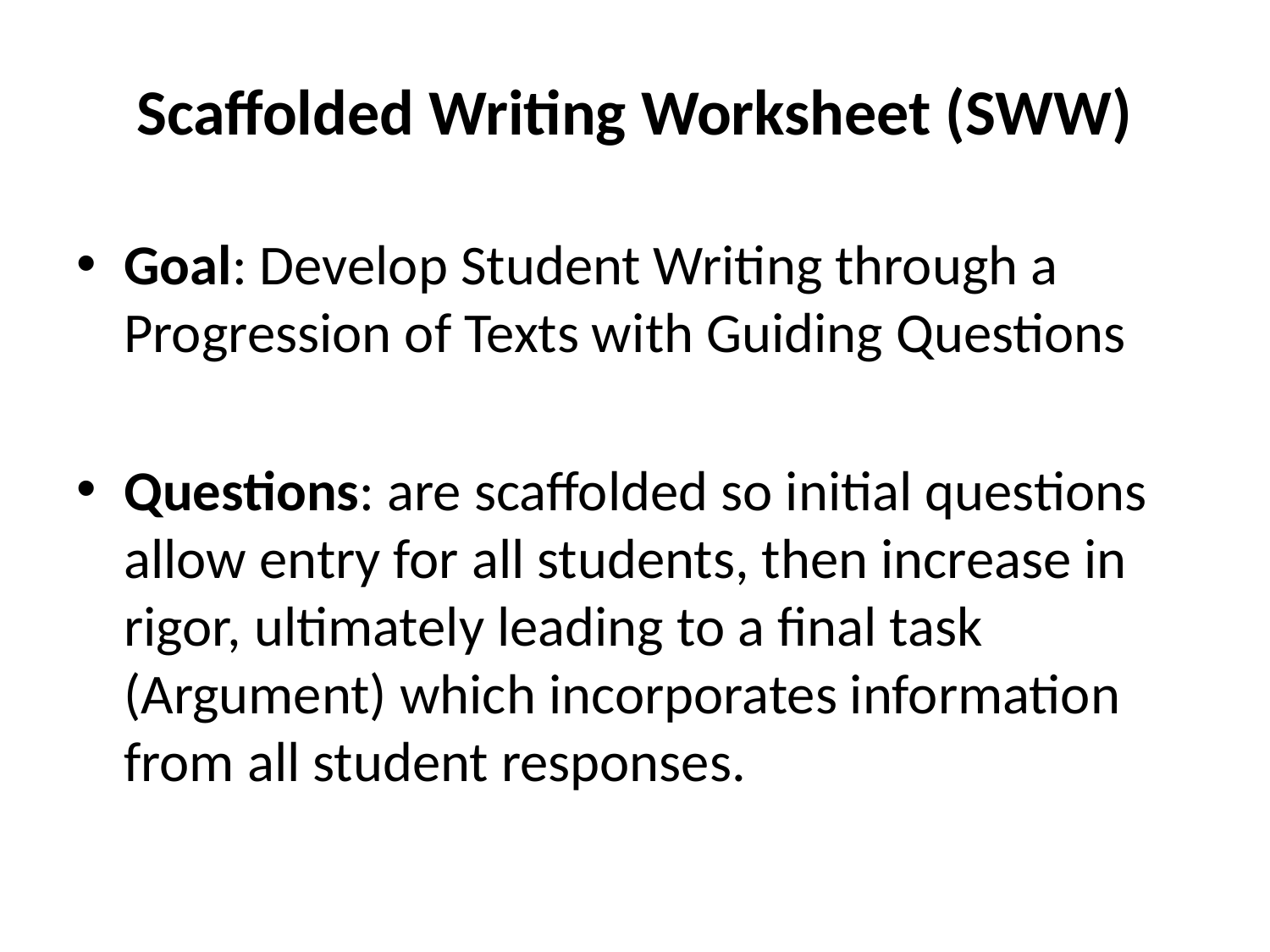

# Scaffolded Writing Worksheet (SWW)
Goal: Develop Student Writing through a Progression of Texts with Guiding Questions

Questions: are scaffolded so initial questions allow entry for all students, then increase in rigor, ultimately leading to a final task (Argument) which incorporates information from all student responses.